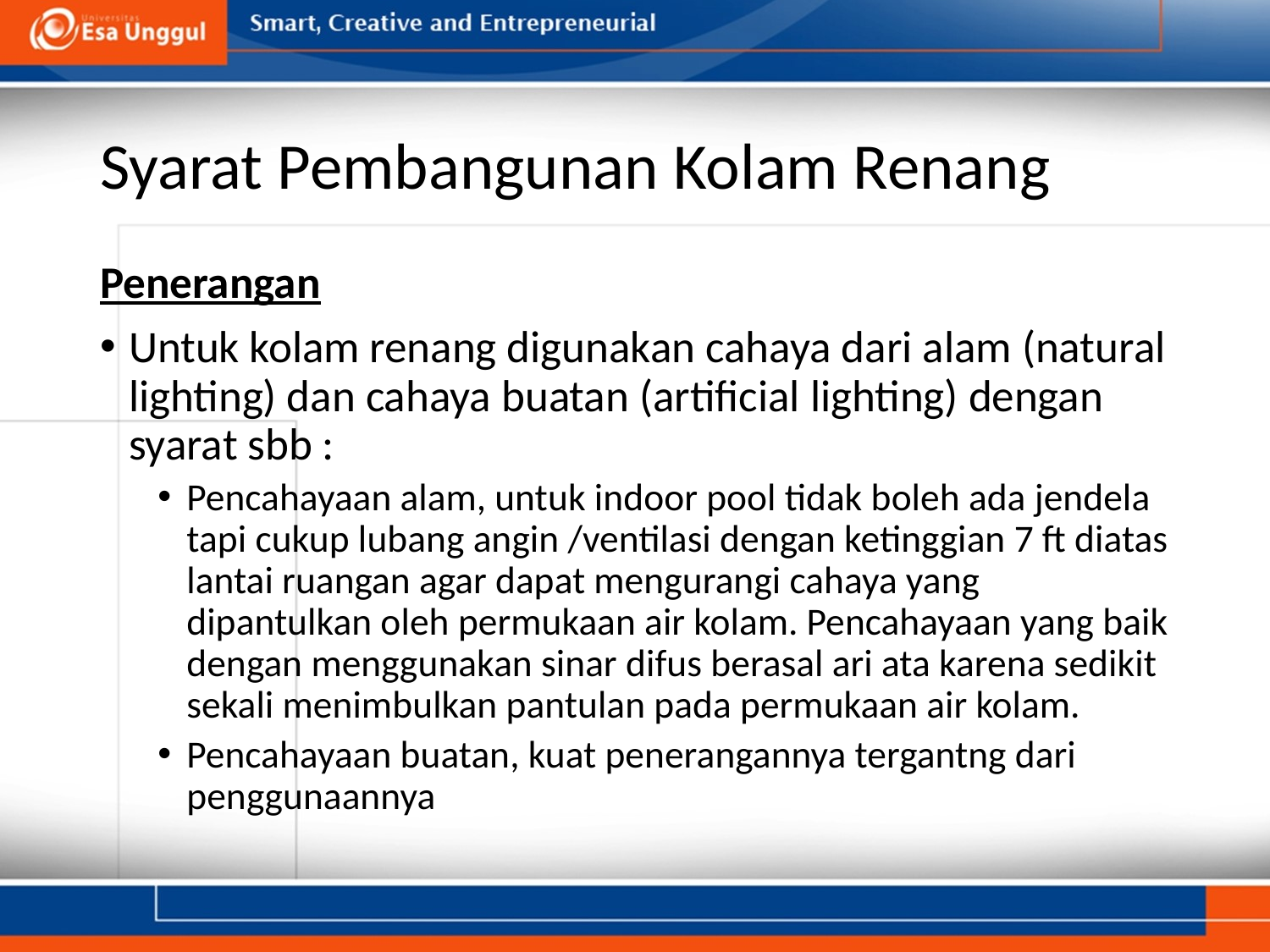

# Syarat Pembangunan Kolam Renang
Penerangan
Untuk kolam renang digunakan cahaya dari alam (natural lighting) dan cahaya buatan (artificial lighting) dengan syarat sbb :
Pencahayaan alam, untuk indoor pool tidak boleh ada jendela tapi cukup lubang angin /ventilasi dengan ketinggian 7 ft diatas lantai ruangan agar dapat mengurangi cahaya yang dipantulkan oleh permukaan air kolam. Pencahayaan yang baik dengan menggunakan sinar difus berasal ari ata karena sedikit sekali menimbulkan pantulan pada permukaan air kolam.
Pencahayaan buatan, kuat penerangannya tergantng dari penggunaannya